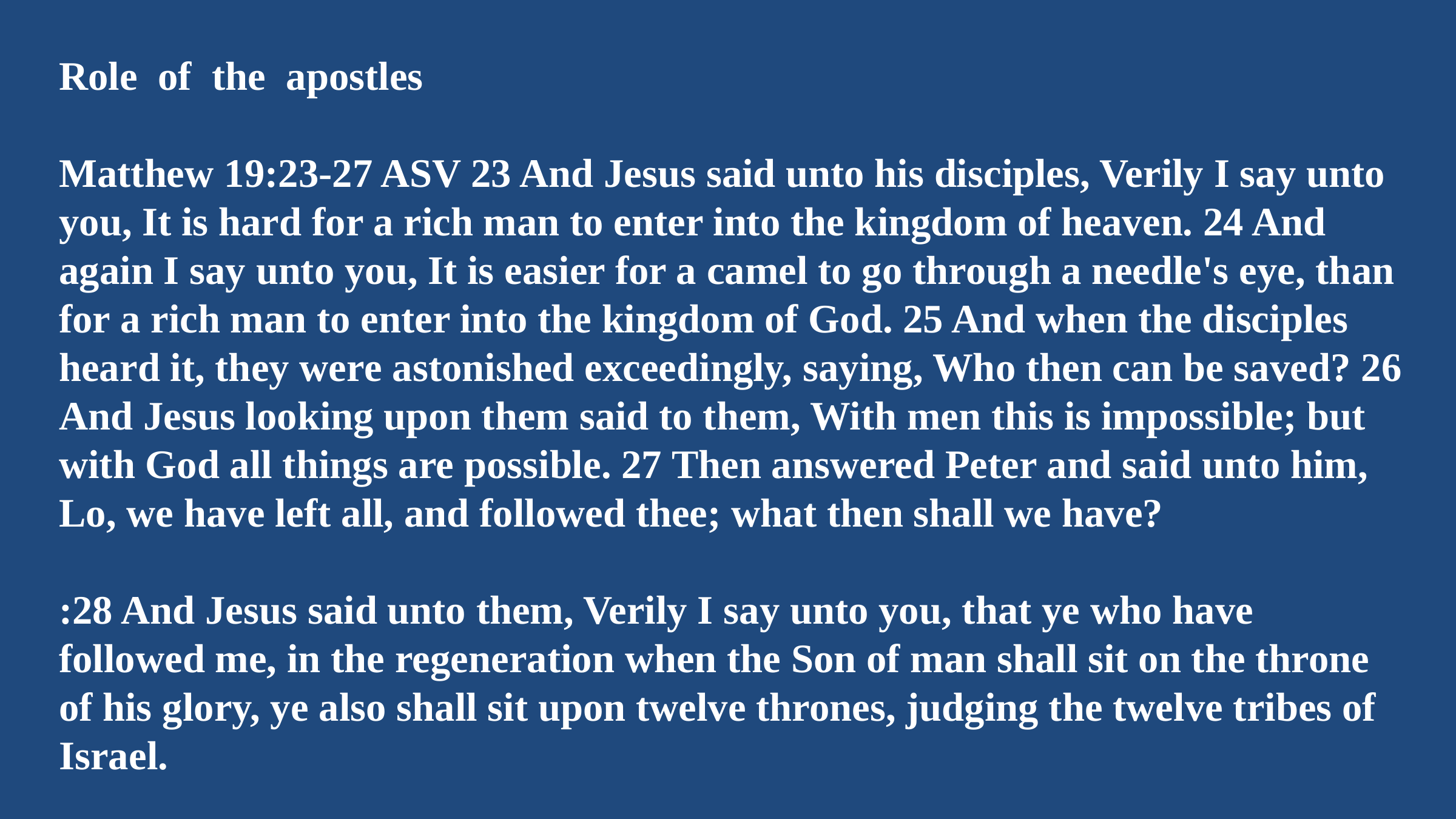

Role  of  the  apostles

Matthew 19:23-27 ASV 23 And Jesus said unto his disciples, Verily I say unto you, It is hard for a rich man to enter into the kingdom of heaven. 24 And again I say unto you, It is easier for a camel to go through a needle's eye, than for a rich man to enter into the kingdom of God. 25 And when the disciples heard it, they were astonished exceedingly, saying, Who then can be saved? 26 And Jesus looking upon them said to them, With men this is impossible; but with God all things are possible. 27 Then answered Peter and said unto him, Lo, we have left all, and followed thee; what then shall we have?

:28 And Jesus said unto them, Verily I say unto you, that ye who have followed me, in the regeneration when the Son of man shall sit on the throne of his glory, ye also shall sit upon twelve thrones, judging the twelve tribes of Israel.